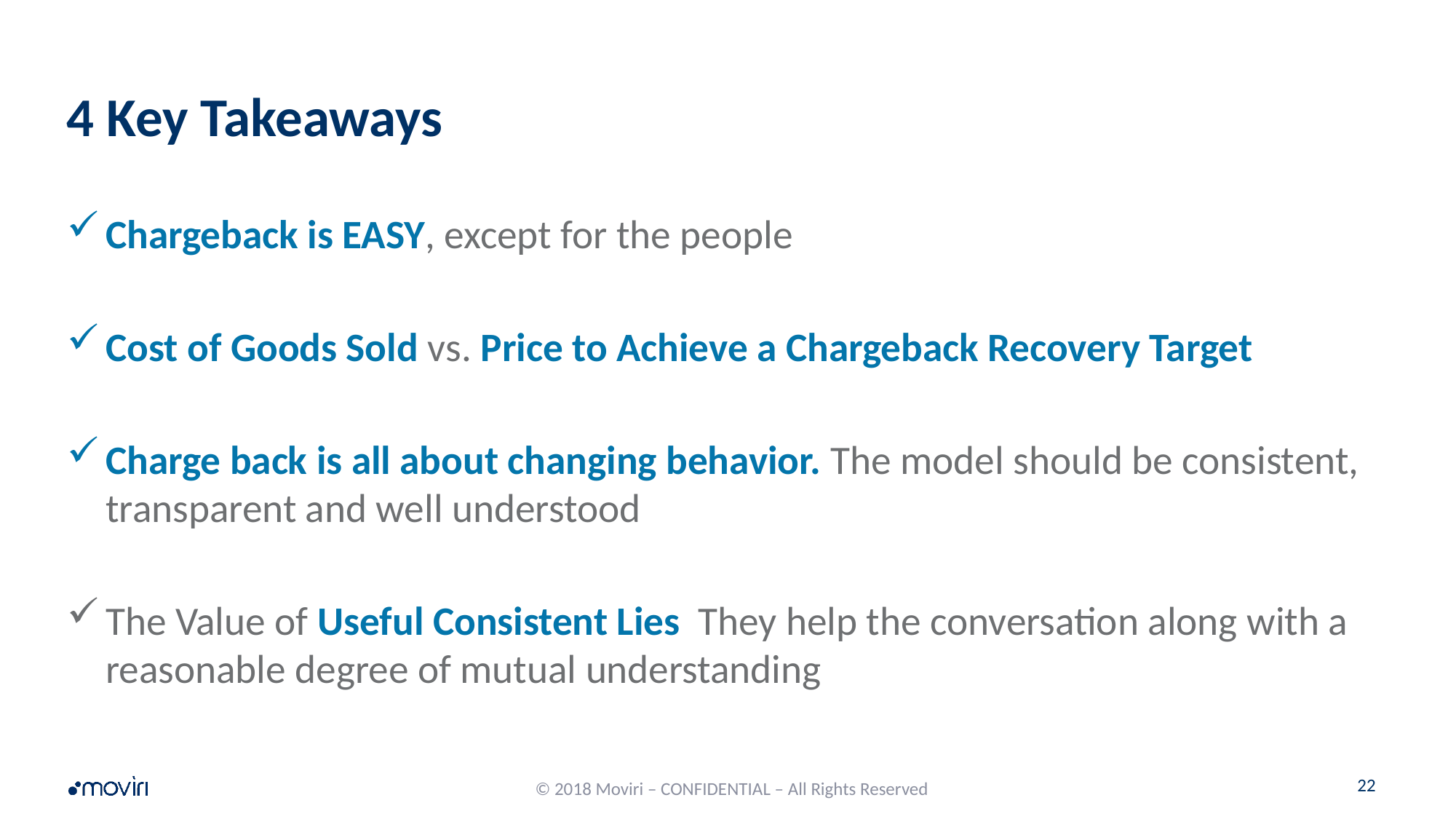

# 4 Key Takeaways
Chargeback is EASY, except for the people

Cost of Goods Sold vs. Price to Achieve a Chargeback Recovery Target

Charge back is all about changing behavior. The model should be consistent, transparent and well understood

The Value of Useful Consistent Lies  They help the conversation along with a reasonable degree of mutual understanding
© 2018 Moviri – CONFIDENTIAL – All Rights Reserved